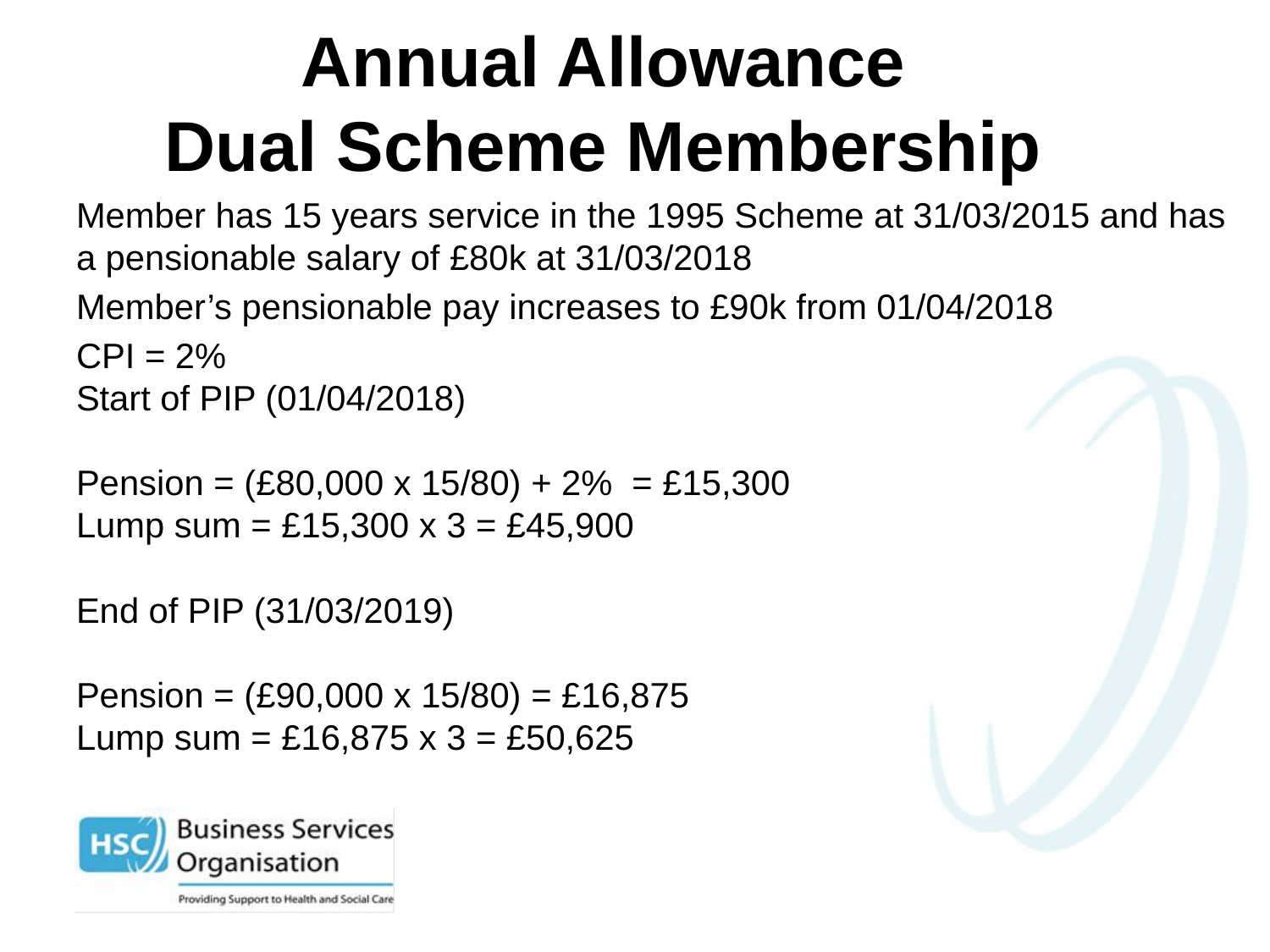

# Annual Allowance Dual Scheme Membership
Member has 15 years service in the 1995 Scheme at 31/03/2015 and has a pensionable salary of £80k at 31/03/2018
Member’s pensionable pay increases to £90k from 01/04/2018
CPI = 2%
Start of PIP (01/04/2018)

Pension = (£80,000 x 15/80) + 2%  = £15,300
Lump sum = £15,300 x 3 = £45,900

End of PIP (31/03/2019)

Pension = (£90,000 x 15/80) = £16,875
Lump sum = £16,875 x 3 = £50,625